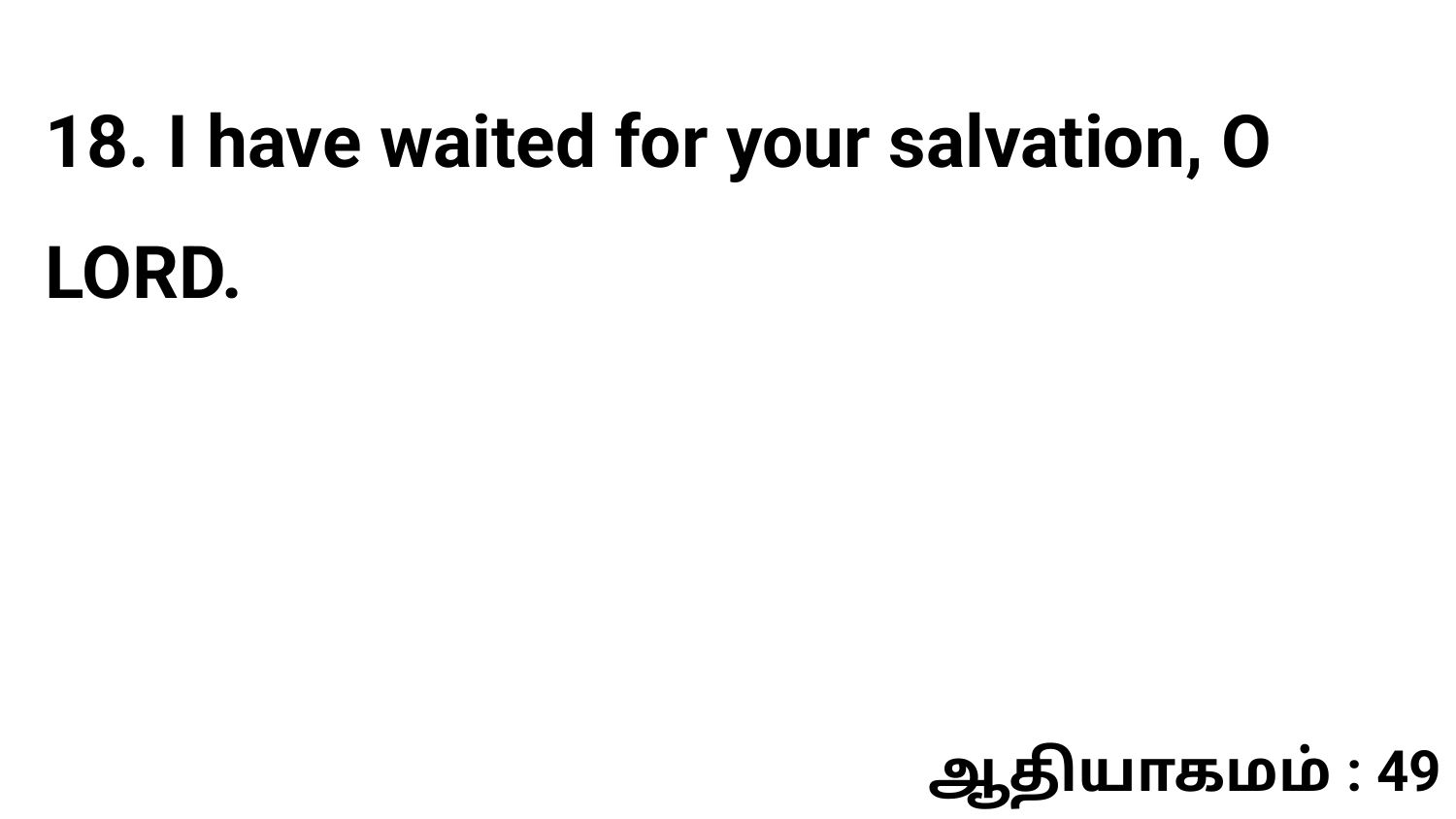

18. I have waited for your salvation, O LORD.
ஆதியாகமம் : 49